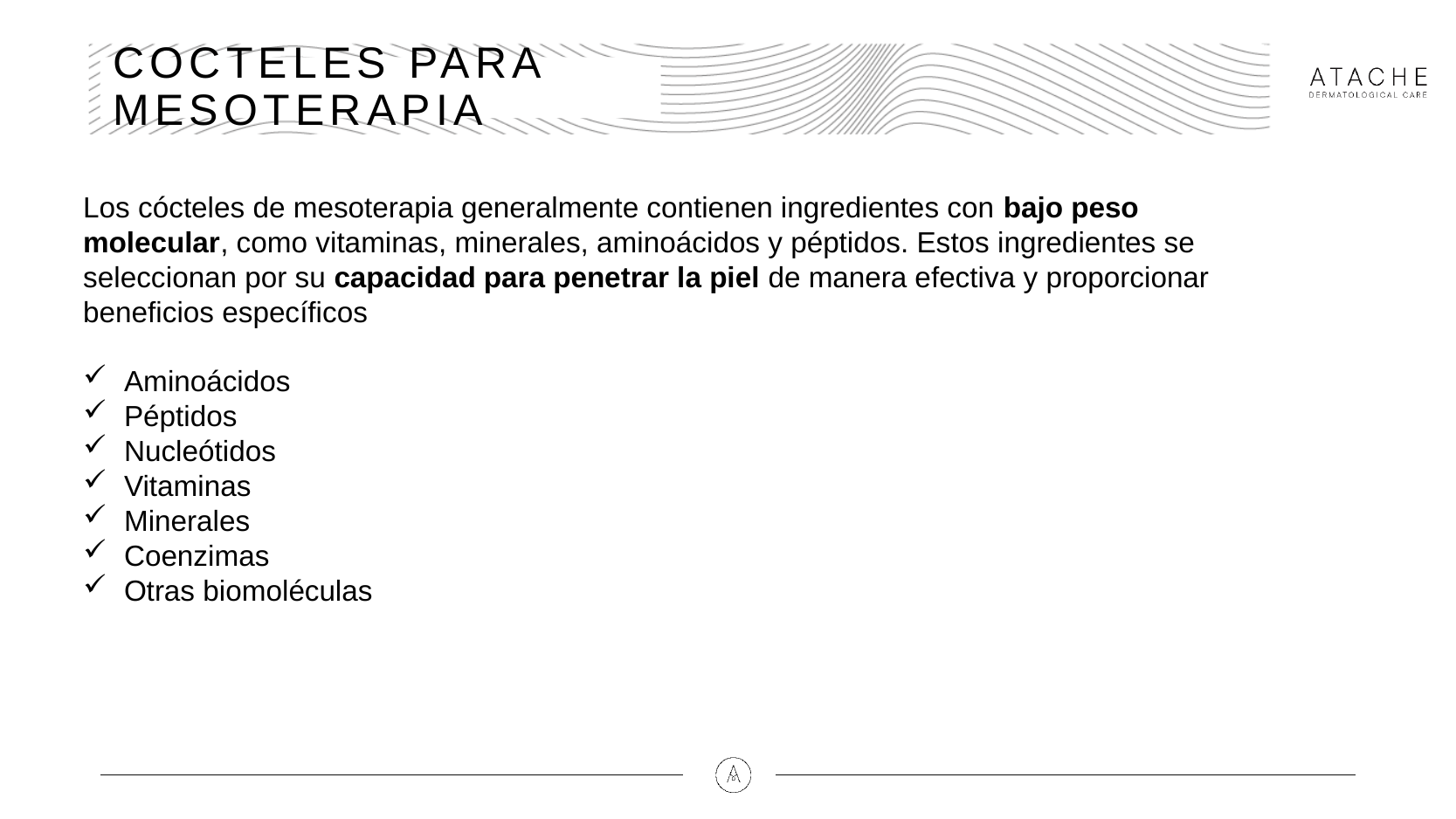

# COCTELES PARA MESOTERAPIA
Los cócteles de mesoterapia generalmente contienen ingredientes con bajo peso molecular, como vitaminas, minerales, aminoácidos y péptidos. Estos ingredientes se seleccionan por su capacidad para penetrar la piel de manera efectiva y proporcionar beneficios específicos

Aminoácidos
Péptidos
Nucleótidos
Vitaminas
Minerales
Coenzimas
Otras biomoléculas